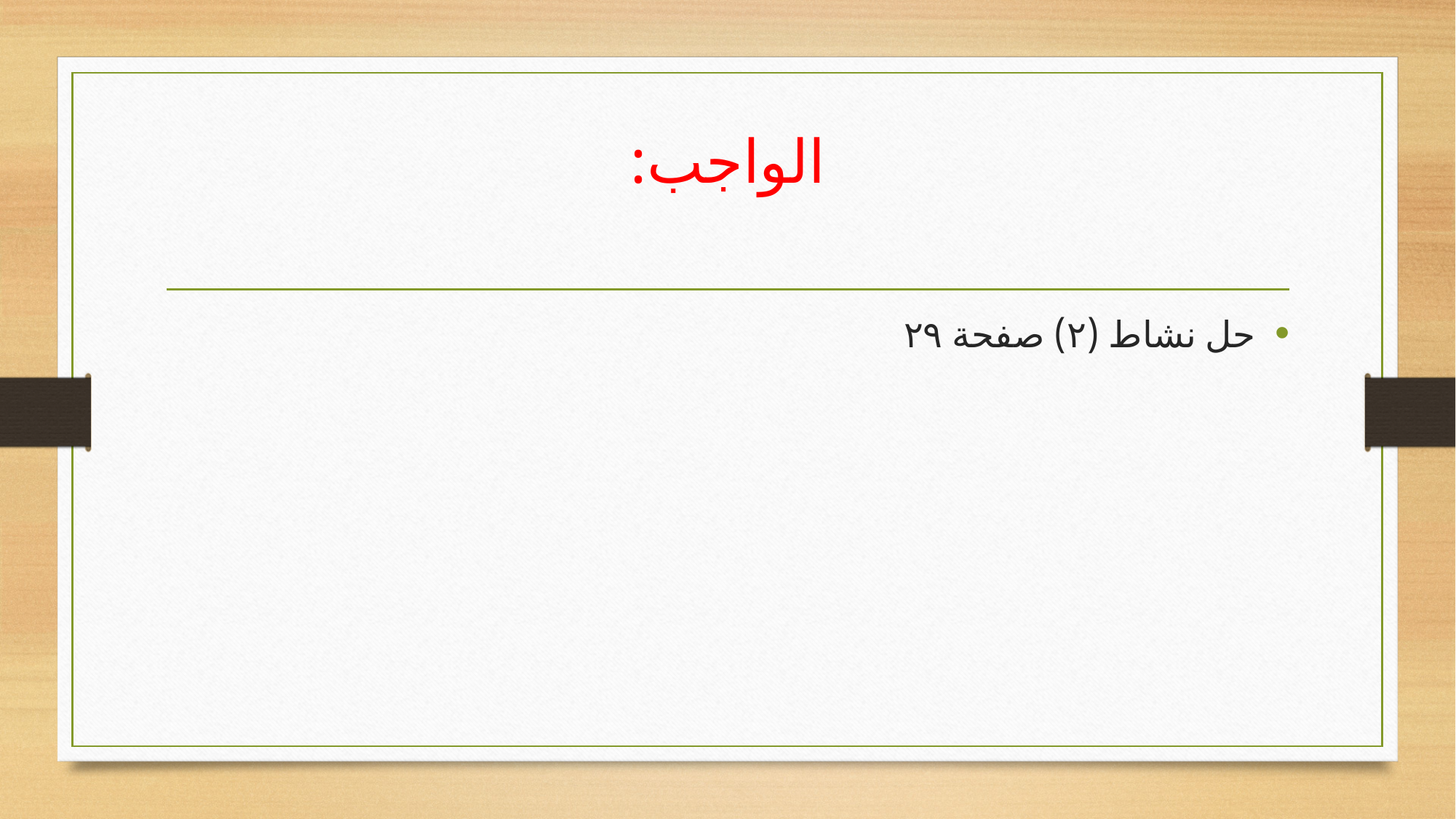

# الواجب:
حل نشاط (٢) صفحة ٢٩